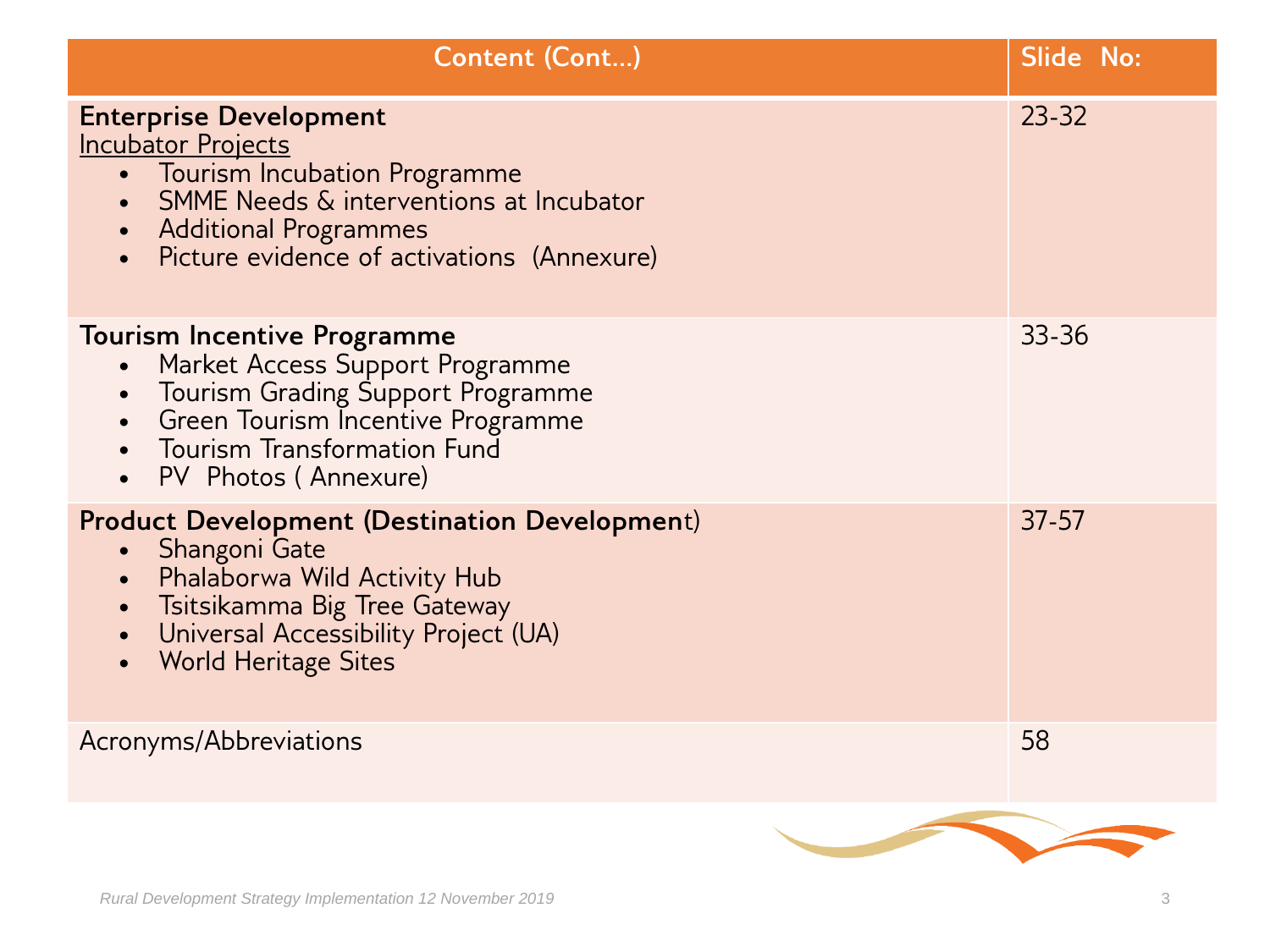

| Content (Cont…) | Slide No: |
| --- | --- |
| Enterprise Development Incubator Projects Tourism Incubation Programme SMME Needs & interventions at Incubator Additional Programmes Picture evidence of activations (Annexure) | 23-32 |
| Tourism Incentive Programme Market Access Support Programme Tourism Grading Support Programme Green Tourism Incentive Programme Tourism Transformation Fund PV Photos ( Annexure) | 33-36 |
| Product Development (Destination Development) Shangoni Gate Phalaborwa Wild Activity Hub Tsitsikamma Big Tree Gateway Universal Accessibility Project (UA) World Heritage Sites | 37-57 |
| Acronyms/Abbreviations | 58 |
Rural Development Strategy Implementation 12 November 2019
3